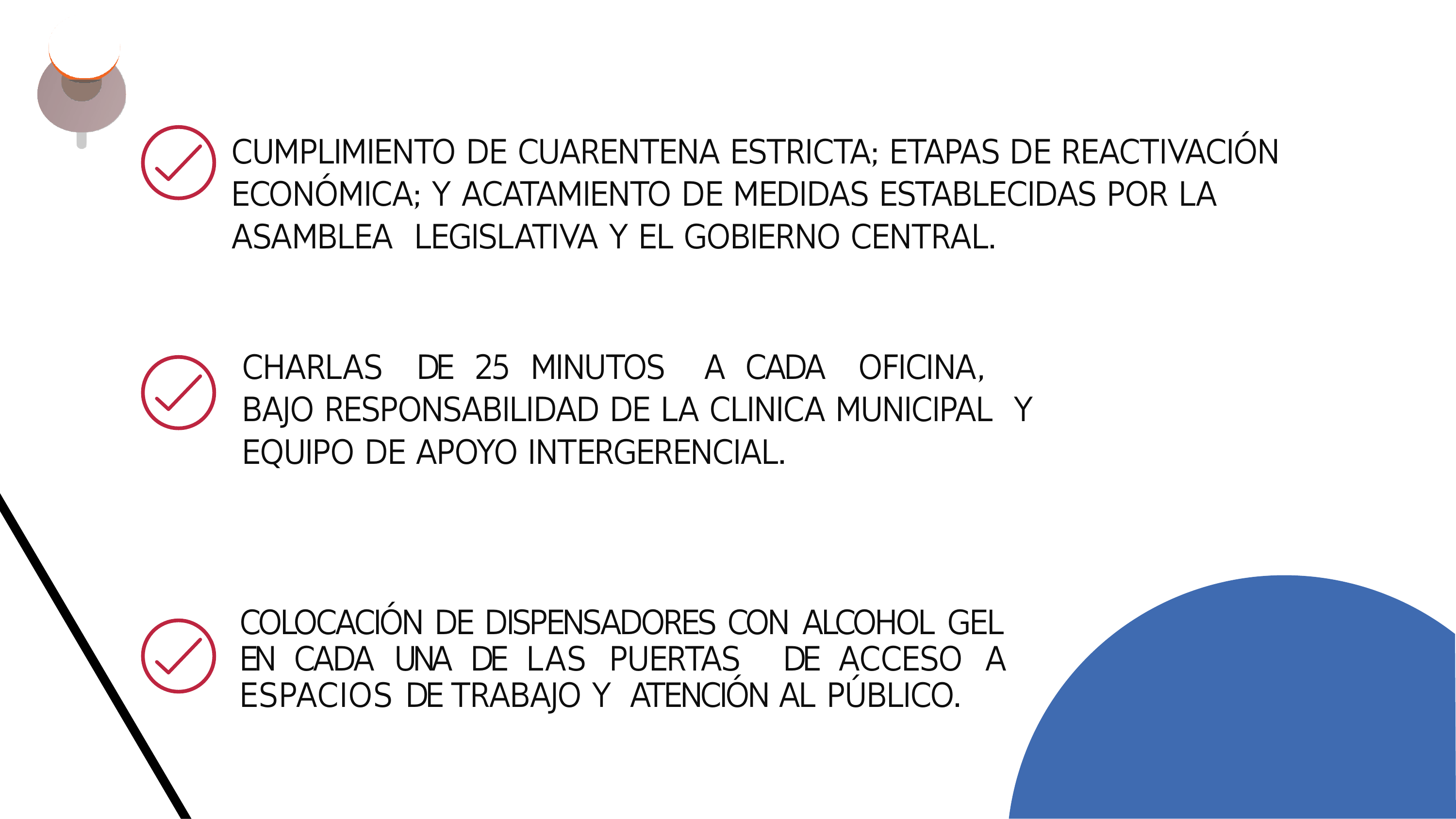

# CUMPLIMIENTO DE CUARENTENA ESTRICTA; ETAPAS DE REACTIVACIÓN ECONÓMICA; Y ACATAMIENTO DE MEDIDAS ESTABLECIDAS POR LA ASAMBLEA  LEGISLATIVA Y EL GOBIERNO CENTRAL.

CHARLAS	DE	25	MINUTOS	A	CADA	OFICINA, BAJO RESPONSABILIDAD DE LA CLINICA MUNICIPAL  Y EQUIPO DE APOYO INTERGERENCIAL.

COLOCACIÓN DE DISPENSADORES CON ALCOHOL GEL EN CADA UNA DE LAS PUERTAS  DE ACCESO A ESPACIOS DE TRABAJO Y  ATENCIÓN AL PÚBLICO.